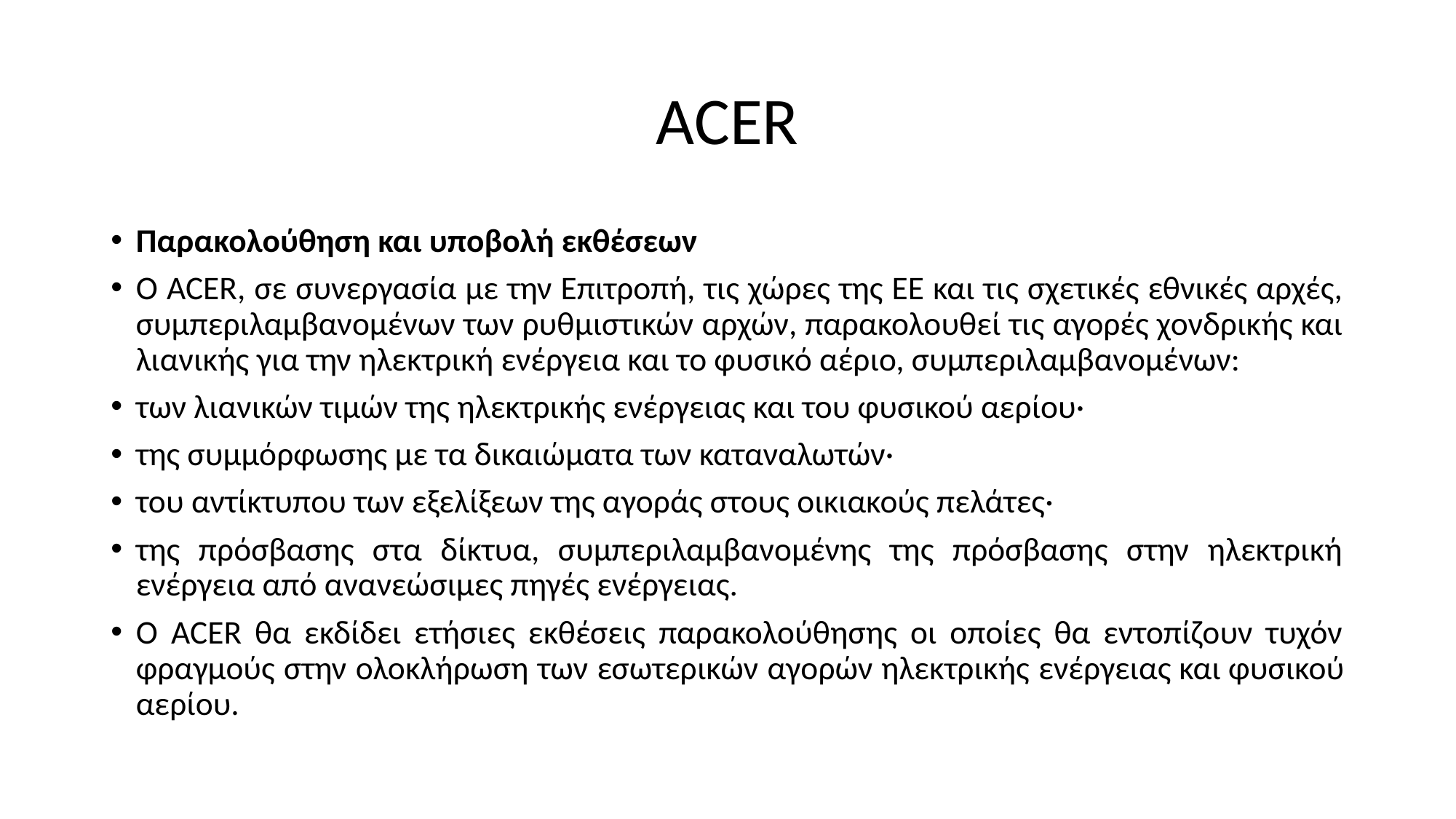

# ACER
Παρακολούθηση και υποβολή εκθέσεων
Ο ACER, σε συνεργασία με την Επιτροπή, τις χώρες της ΕΕ και τις σχετικές εθνικές αρχές, συμπεριλαμβανομένων των ρυθμιστικών αρχών, παρακολουθεί τις αγορές χονδρικής και λιανικής για την ηλεκτρική ενέργεια και το φυσικό αέριο, συμπεριλαμβανομένων:
των λιανικών τιμών της ηλεκτρικής ενέργειας και του φυσικού αερίου·
της συμμόρφωσης με τα δικαιώματα των καταναλωτών·
του αντίκτυπου των εξελίξεων της αγοράς στους οικιακούς πελάτες·
της πρόσβασης στα δίκτυα, συμπεριλαμβανομένης της πρόσβασης στην ηλεκτρική ενέργεια από ανανεώσιμες πηγές ενέργειας.
Ο ACER θα εκδίδει ετήσιες εκθέσεις παρακολούθησης οι οποίες θα εντοπίζουν τυχόν φραγμούς στην ολοκλήρωση των εσωτερικών αγορών ηλεκτρικής ενέργειας και φυσικού αερίου.